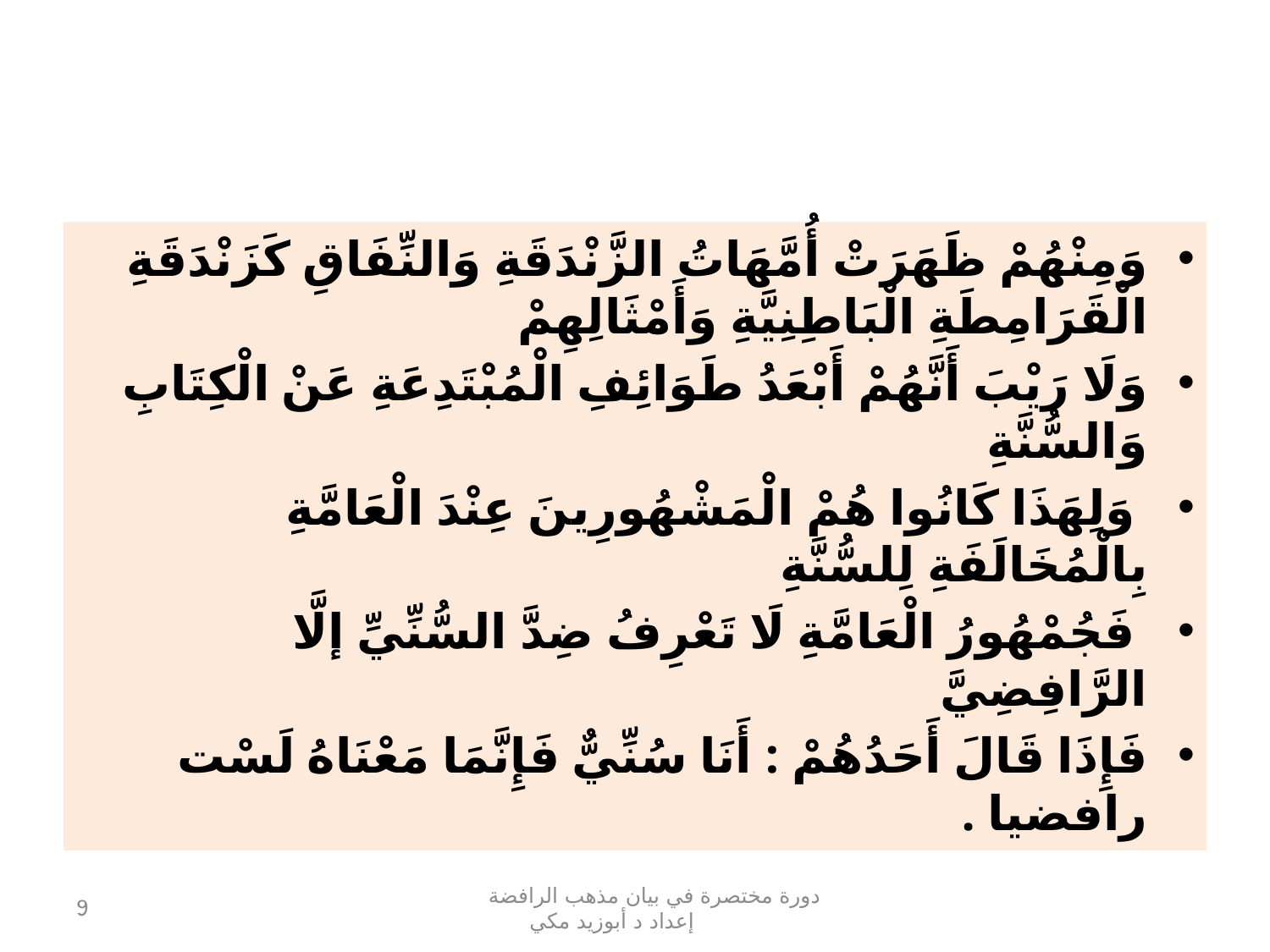

وَمِنْهُمْ ظَهَرَتْ أُمَّهَاتُ الزَّنْدَقَةِ وَالنِّفَاقِ كَزَنْدَقَةِ الْقَرَامِطَةِ الْبَاطِنِيَّةِ وَأَمْثَالِهِمْ
وَلَا رَيْبَ أَنَّهُمْ أَبْعَدُ طَوَائِفِ الْمُبْتَدِعَةِ عَنْ الْكِتَابِ وَالسُّنَّةِ
 وَلِهَذَا كَانُوا هُمْ الْمَشْهُورِينَ عِنْدَ الْعَامَّةِ بِالْمُخَالَفَةِ لِلسُّنَّةِ
 فَجُمْهُورُ الْعَامَّةِ لَا تَعْرِفُ ضِدَّ السُّنِّيِّ إلَّا الرَّافِضِيَّ
فَإِذَا قَالَ أَحَدُهُمْ : أَنَا سُنِّيٌّ فَإِنَّمَا مَعْنَاهُ لَسْت رافضيا .
9
دورة مختصرة في بيان مذهب الرافضة              إعداد د أبوزيد مكي